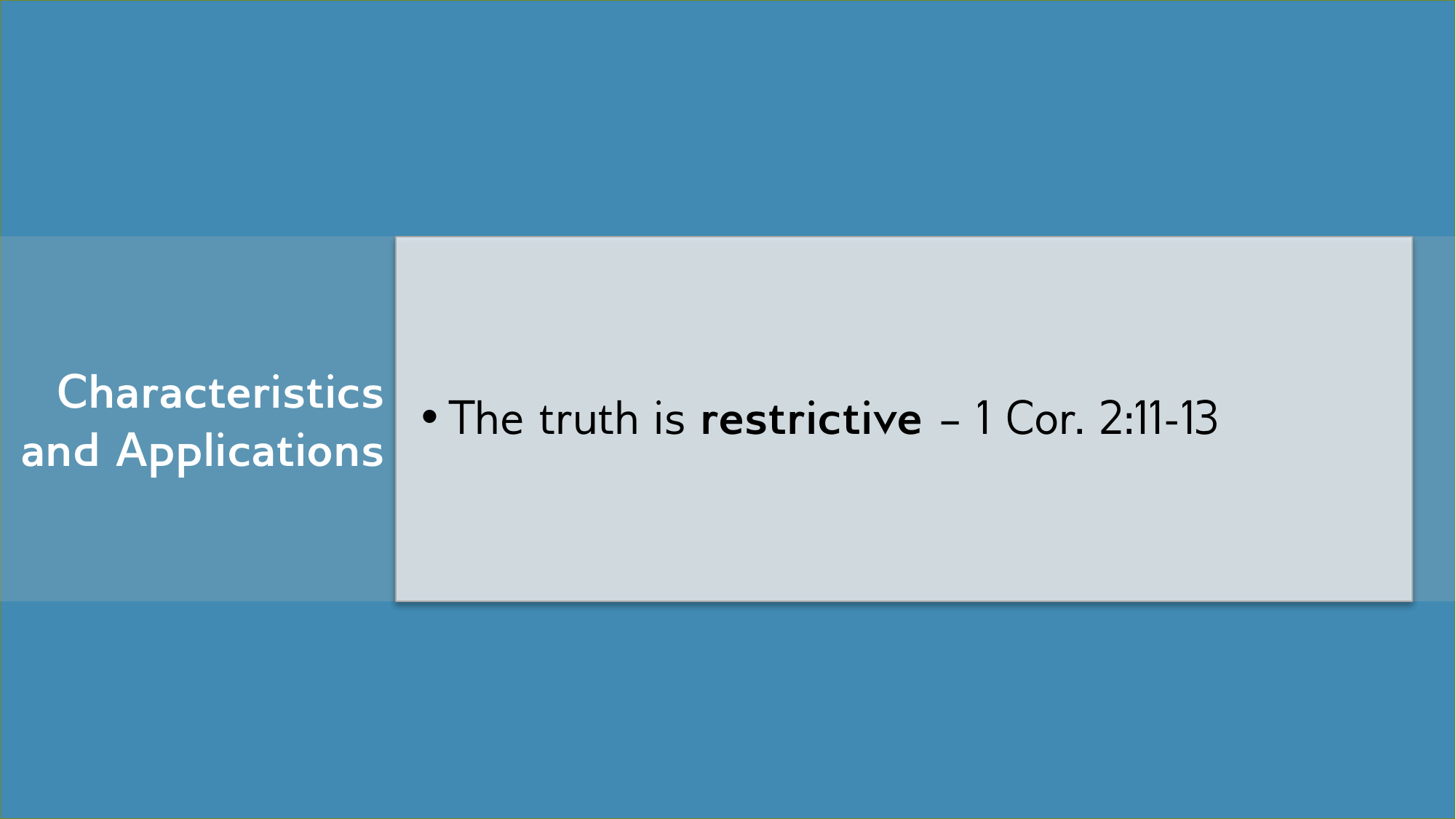

The truth is restrictive – 1 Cor. 2:11-13
Characteristics and Applications